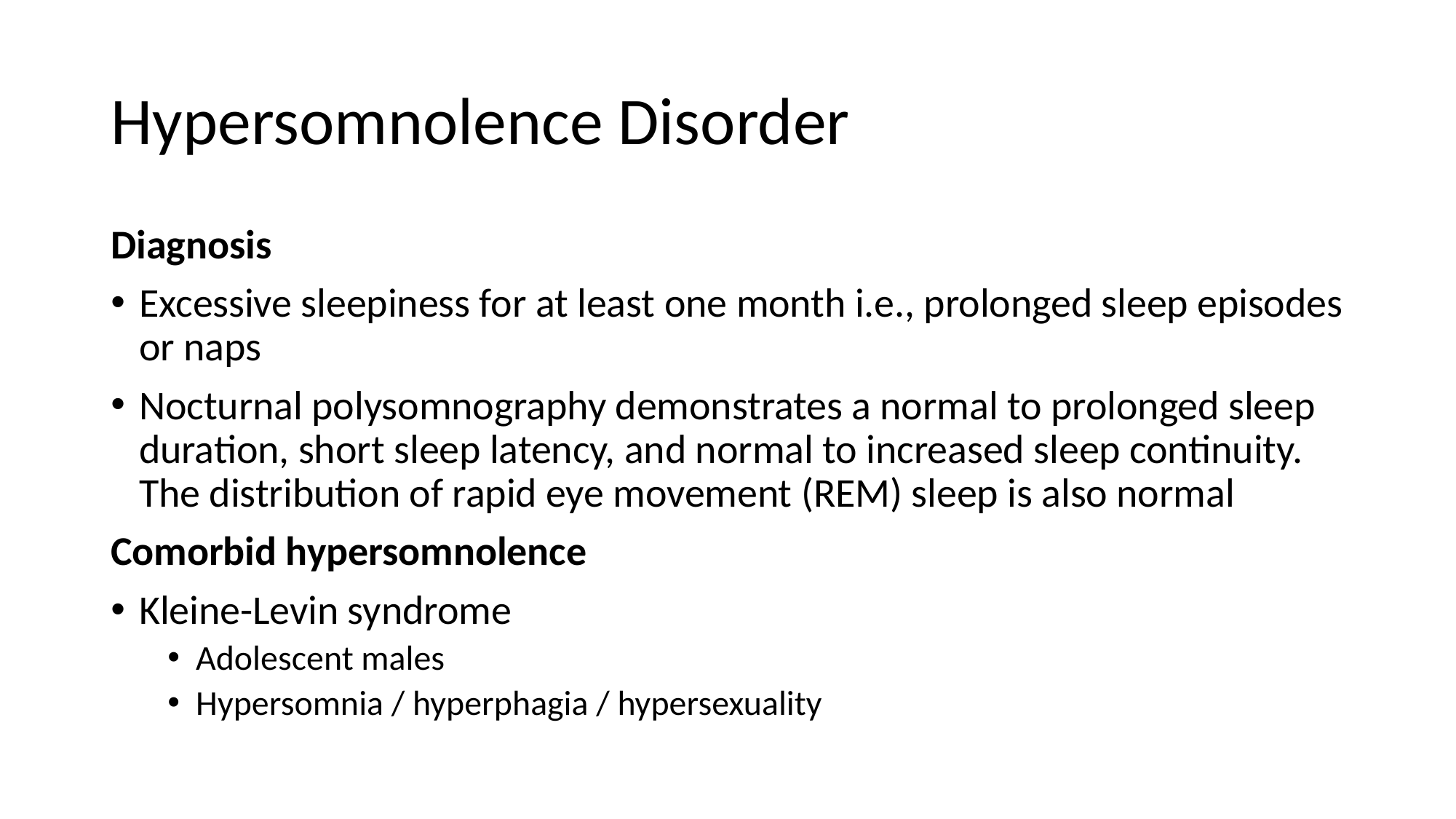

# Hypersomnolence Disorder
Diagnosis
Excessive sleepiness for at least one month i.e., prolonged sleep episodes or naps
Nocturnal polysomnography demonstrates a normal to prolonged sleep duration, short sleep latency, and normal to increased sleep continuity. The distribution of rapid eye movement (REM) sleep is also normal
Comorbid hypersomnolence
Kleine-Levin syndrome
Adolescent males
Hypersomnia / hyperphagia / hypersexuality